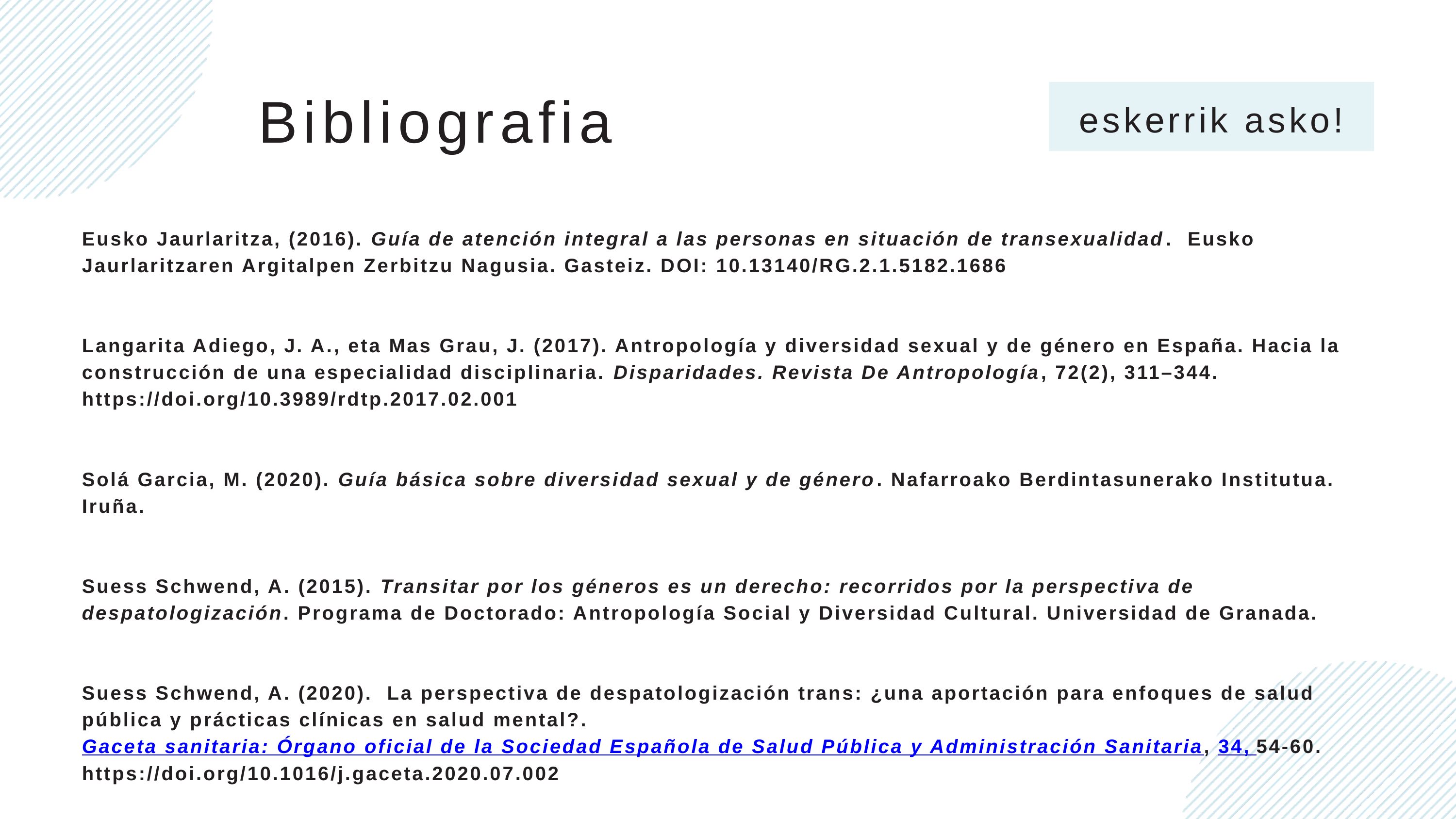

Bibliografia

eskerrik asko!
Eusko Jaurlaritza, (2016). Guía de atención integral a las personas en situación de transexualidad.  Eusko Jaurlaritzaren Argitalpen Zerbitzu Nagusia. Gasteiz. DOI: 10.13140/RG.2.1.5182.1686

Langarita Adiego, J. A., eta Mas Grau, J. (2017). Antropología y diversidad sexual y de género en España. Hacia la construcción de una especialidad disciplinaria. Disparidades. Revista De Antropología, 72(2), 311–344. https://doi.org/10.3989/rdtp.2017.02.001

Solá Garcia, M. (2020). Guía básica sobre diversidad sexual y de género. Nafarroako Berdintasunerako Institutua. Iruña.

Suess Schwend, A. (2015). Transitar por los géneros es un derecho: recorridos por la perspectiva de despatologización. Programa de Doctorado: Antropología Social y Diversidad Cultural. Universidad de Granada.

Suess Schwend, A. (2020).  La perspectiva de despatologización trans: ¿una aportación para enfoques de salud pública y prácticas clínicas en salud mental?. Gaceta sanitaria: Órgano oficial de la Sociedad Española de Salud Pública y Administración Sanitaria, 34, 54-60. https://doi.org/10.1016/j.gaceta.2020.07.002